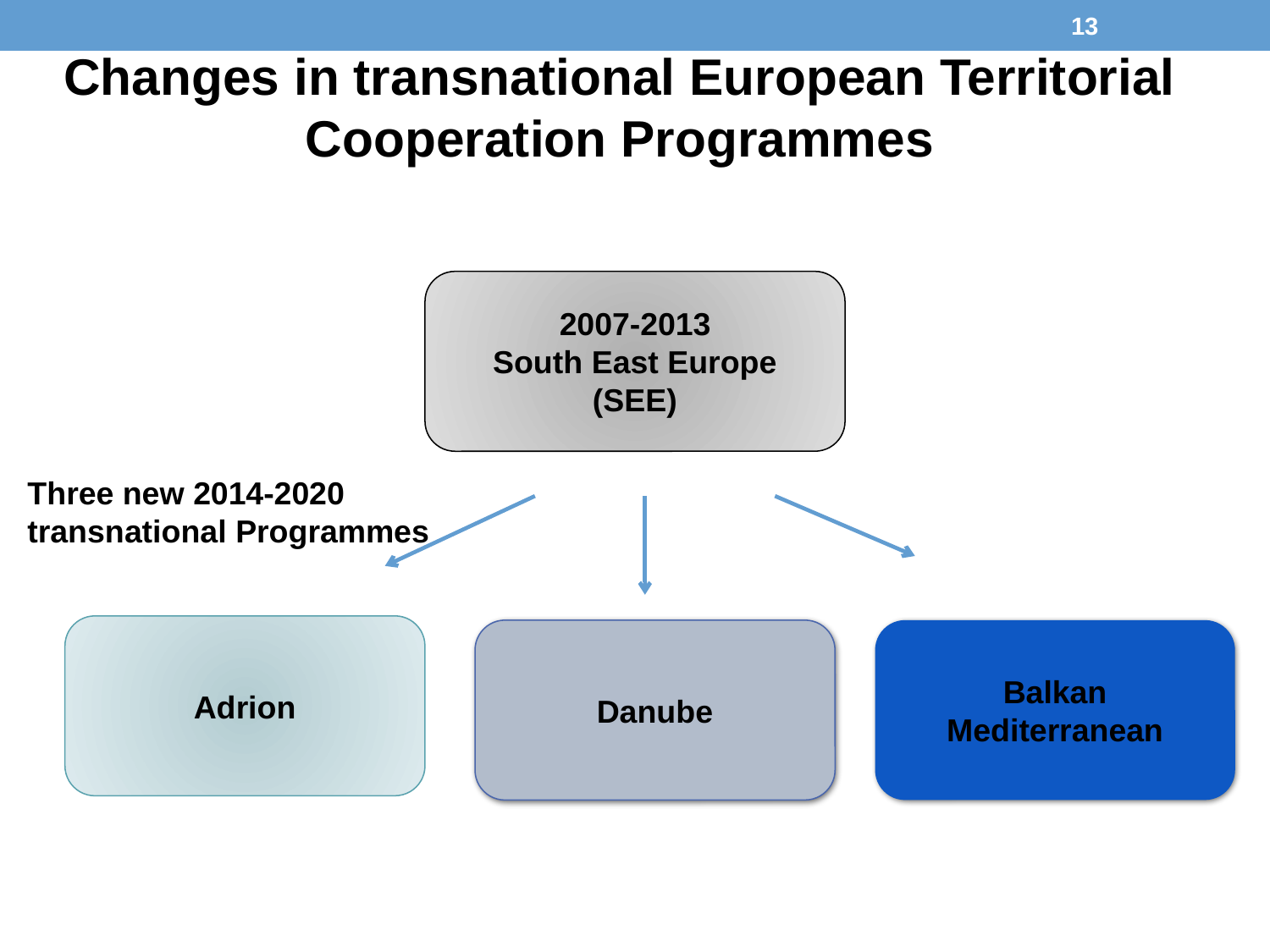

13
Changes in transnational European Territorial Cooperation Programmes
2007-2013
South East Europe (SEE)
Three new 2014-2020 transnational Programmes
Adrion
Danube
Balkan Mediterranean